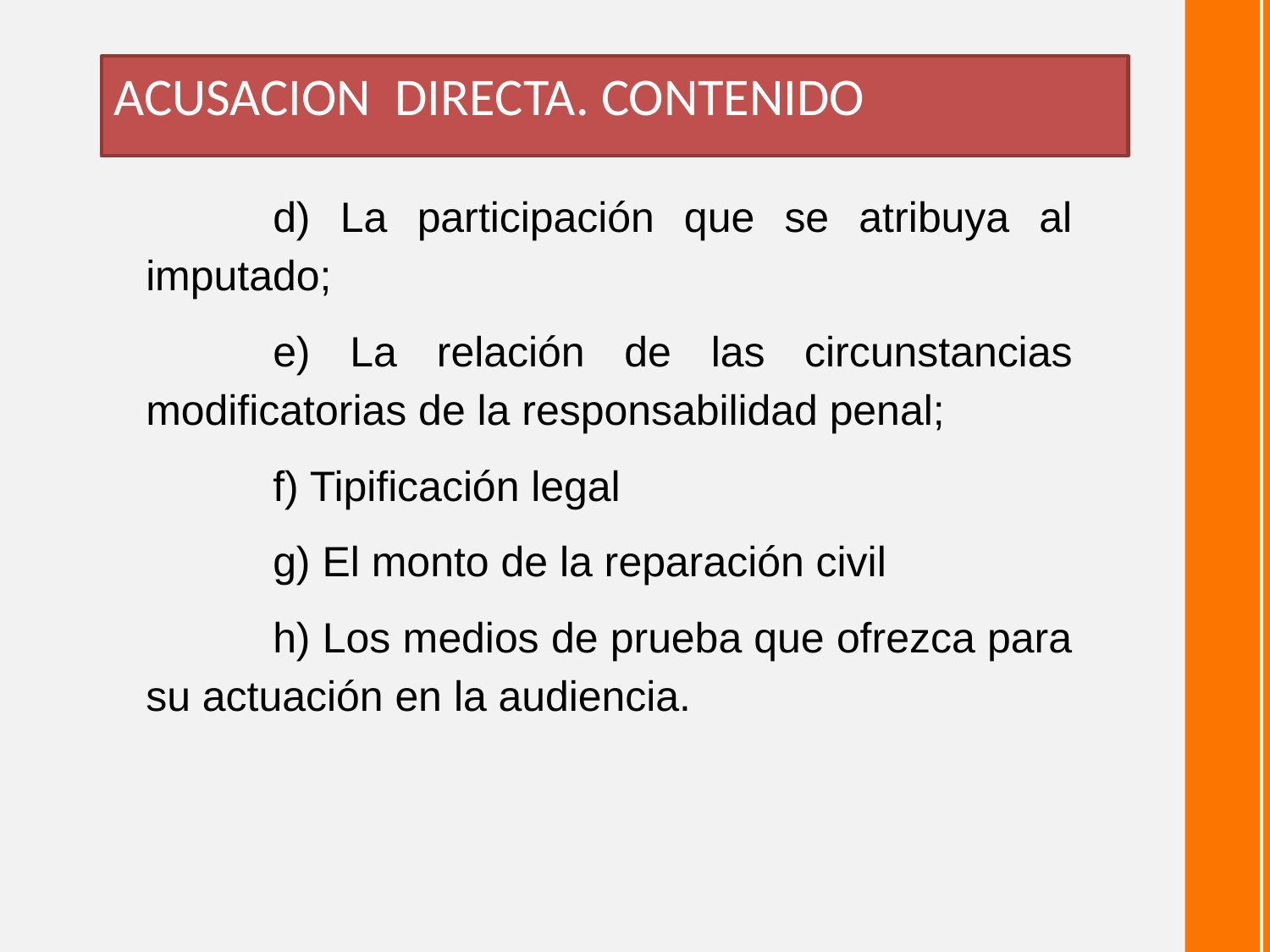

ACUSACION  DIRECTA. CONTENIDO
	d) La participación que se atribuya al imputado;
	e) La relación de las circunstancias modificatorias de la responsabilidad penal;
	f) Tipificación legal
	g) El monto de la reparación civil
	h) Los medios de prueba que ofrezca para su actuación en la audiencia.